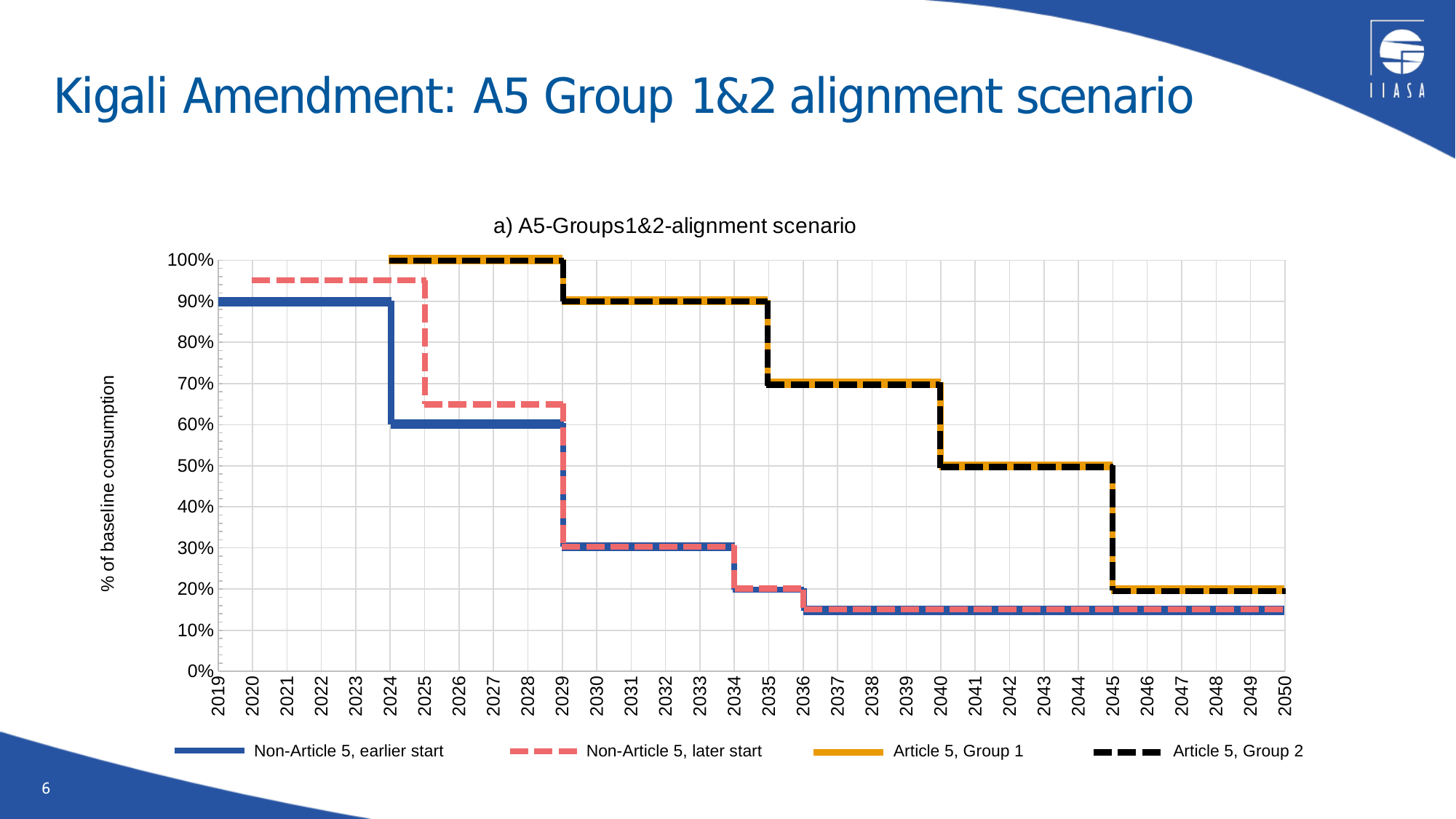

# Kigali Amendment: A5 Group 1&2 alignment scenario

### Chart: a) A5-Groups1&2-alignment scenario

| Category | Non-A5, earlier start |
|---|---|
Non-Article 5, earlier start
Non-Article 5, later start
Article 5, Group 1
Article 5, Group 2
6